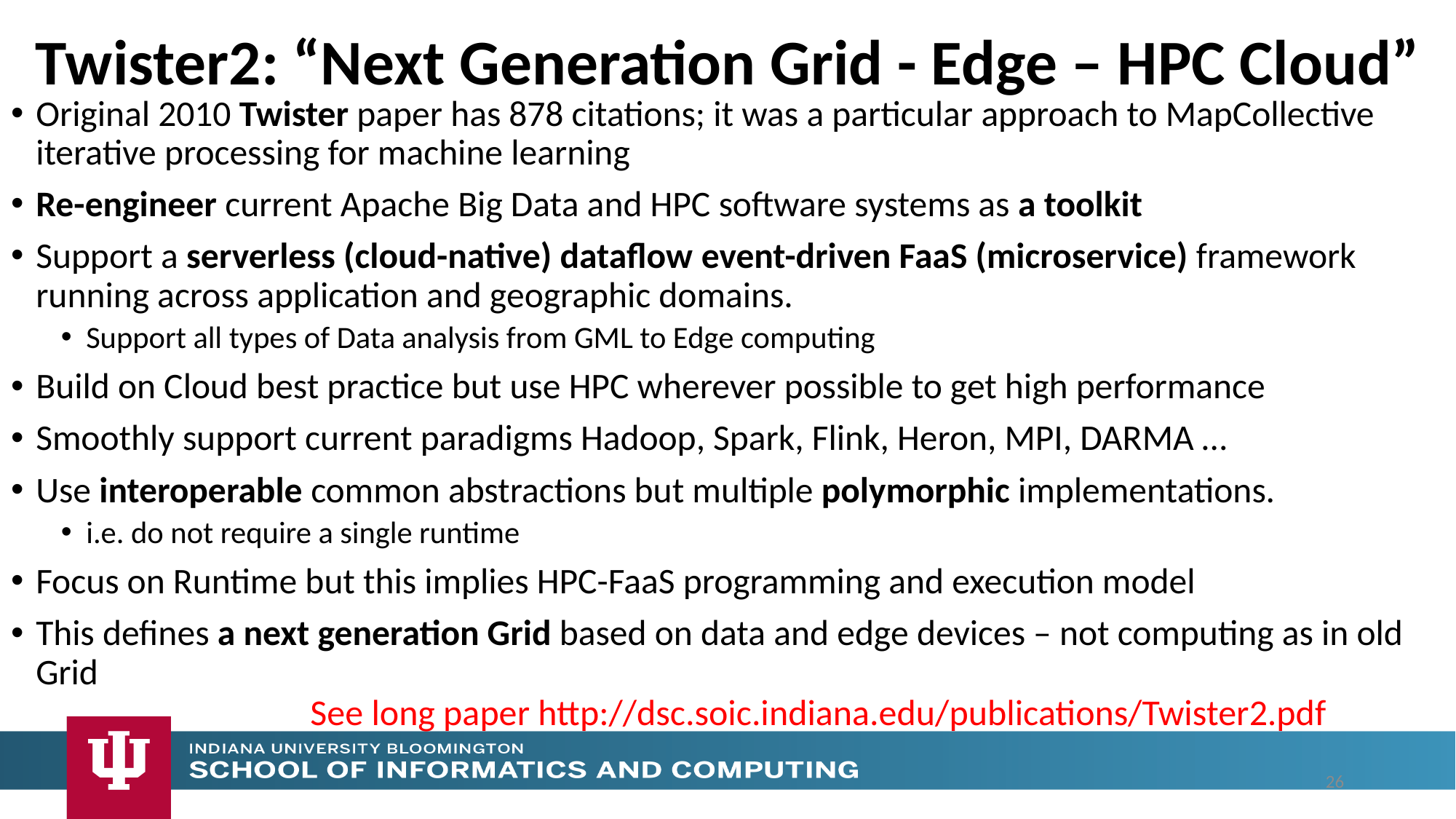

# Twister2: “Next Generation Grid - Edge – HPC Cloud”
Original 2010 Twister paper has 878 citations; it was a particular approach to MapCollective iterative processing for machine learning
Re-engineer current Apache Big Data and HPC software systems as a toolkit
Support a serverless (cloud-native) dataflow event-driven FaaS (microservice) framework running across application and geographic domains.
Support all types of Data analysis from GML to Edge computing
Build on Cloud best practice but use HPC wherever possible to get high performance
Smoothly support current paradigms Hadoop, Spark, Flink, Heron, MPI, DARMA …
Use interoperable common abstractions but multiple polymorphic implementations.
i.e. do not require a single runtime
Focus on Runtime but this implies HPC-FaaS programming and execution model
This defines a next generation Grid based on data and edge devices – not computing as in old Grid

See long paper http://dsc.soic.indiana.edu/publications/Twister2.pdf
26